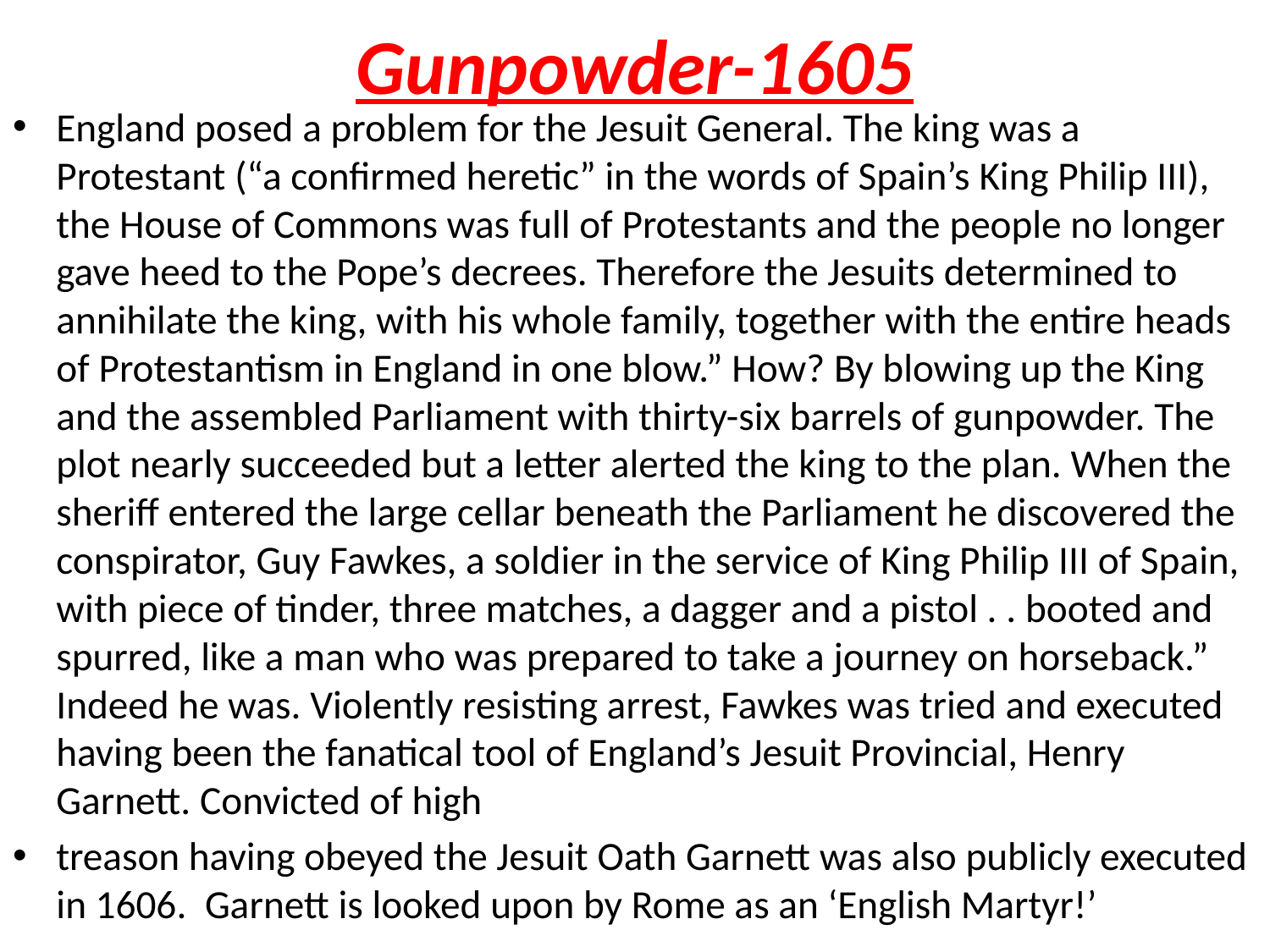

# Gunpowder-1605
England posed a problem for the Jesuit General. The king was a Protestant (“a confirmed heretic” in the words of Spain’s King Philip III), the House of Commons was full of Protestants and the people no longer gave heed to the Pope’s decrees. Therefore the Jesuits determined to annihilate the king, with his whole family, together with the entire heads of Protestantism in England in one blow.” How? By blowing up the King and the assembled Parliament with thirty-six barrels of gunpowder. The plot nearly succeeded but a letter alerted the king to the plan. When the sheriff entered the large cellar beneath the Parliament he discovered the conspirator, Guy Fawkes, a soldier in the service of King Philip III of Spain, with piece of tinder, three matches, a dagger and a pistol . . booted and spurred, like a man who was prepared to take a journey on horseback.”  Indeed he was. Violently resisting arrest, Fawkes was tried and executed having been the fanatical tool of England’s Jesuit Provincial, Henry Garnett. Convicted of high
treason having obeyed the Jesuit Oath Garnett was also publicly executed in 1606.  Garnett is looked upon by Rome as an ‘English Martyr!’